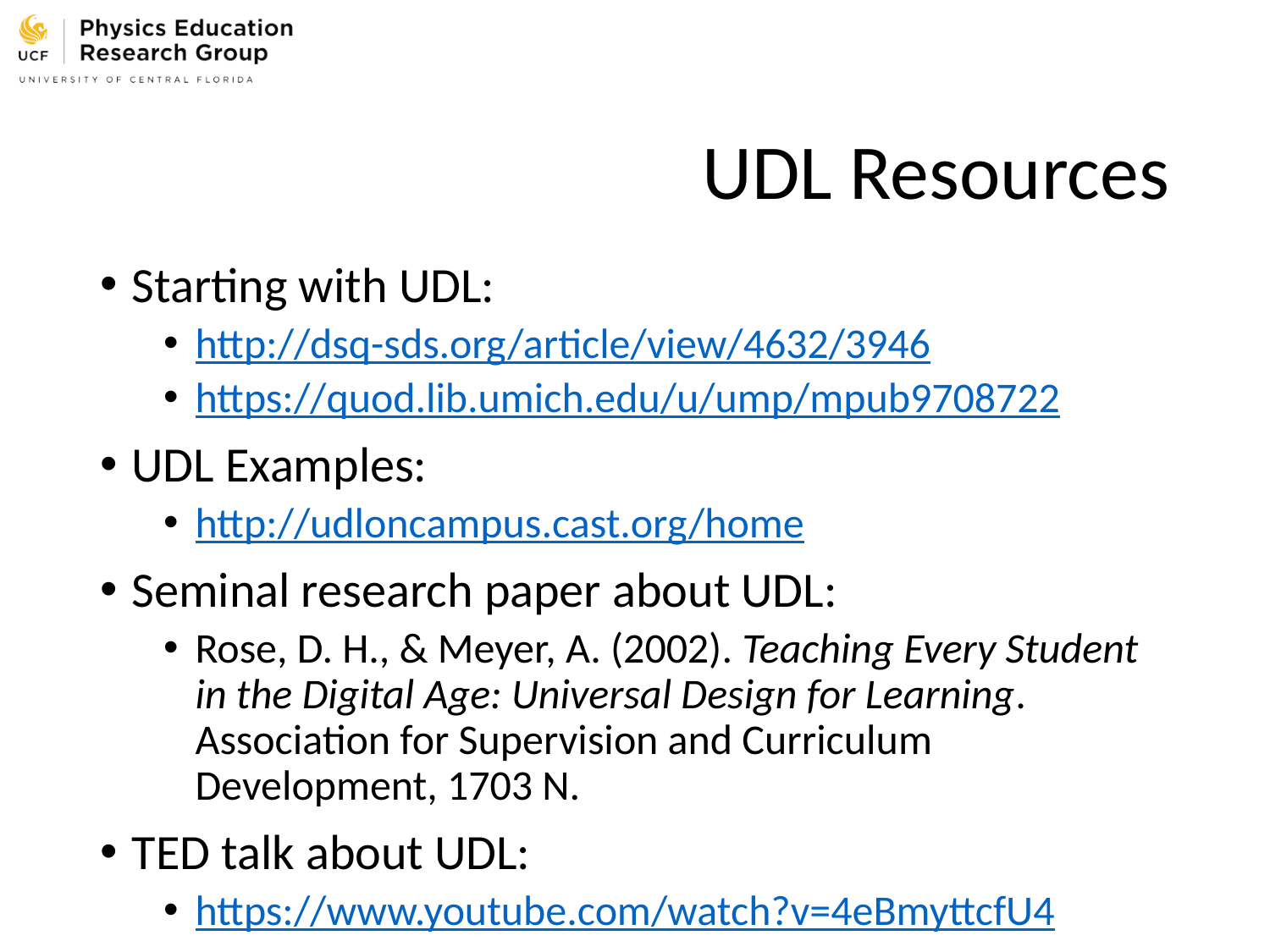

# UDL Resources
Starting with UDL:
http://dsq-sds.org/article/view/4632/3946
https://quod.lib.umich.edu/u/ump/mpub9708722
UDL Examples:
http://udloncampus.cast.org/home
Seminal research paper about UDL:
Rose, D. H., & Meyer, A. (2002). Teaching Every Student in the Digital Age: Universal Design for Learning. Association for Supervision and Curriculum Development, 1703 N.
TED talk about UDL:
https://www.youtube.com/watch?v=4eBmyttcfU4